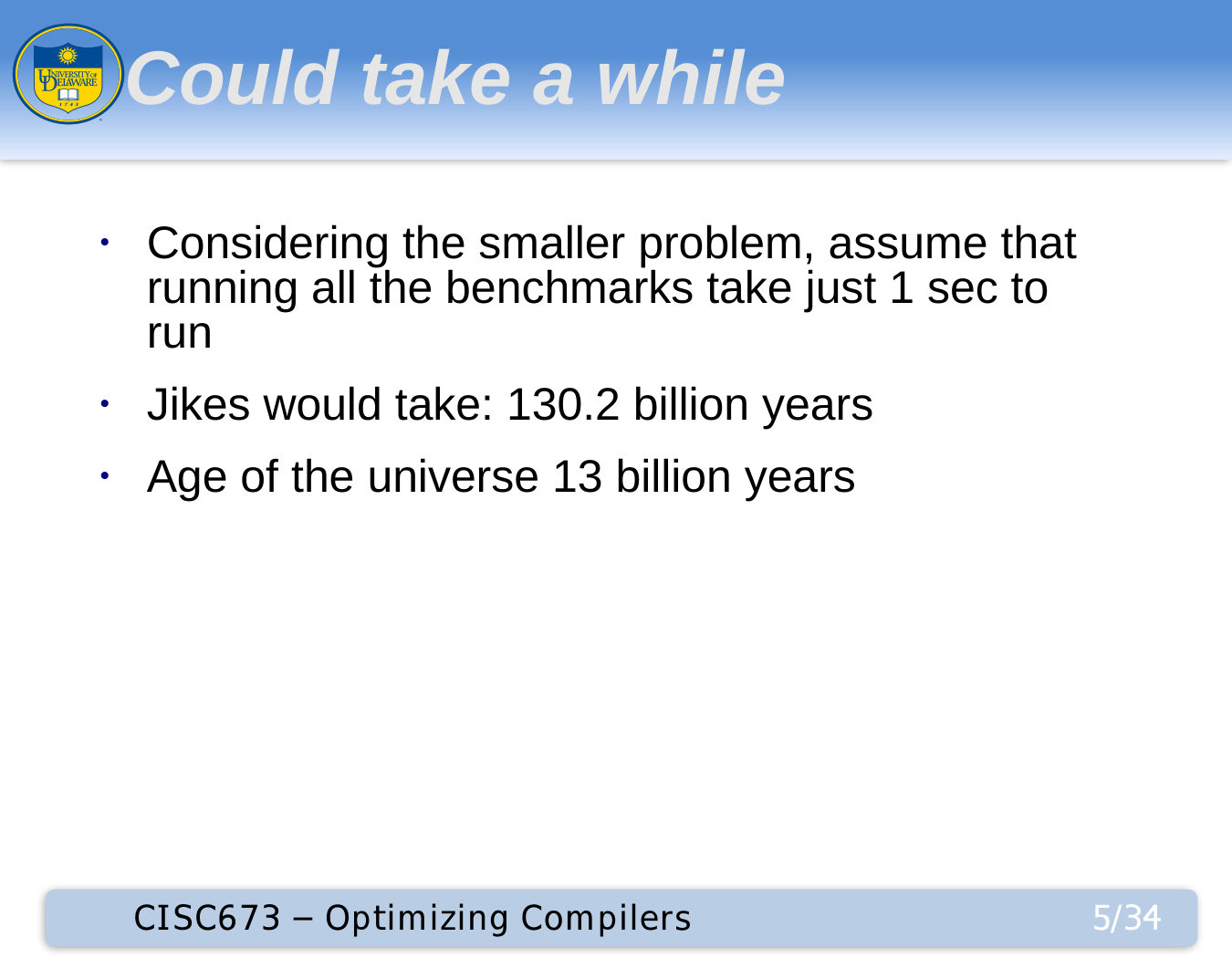

# Could take a while
Considering the smaller problem, assume that running all the benchmarks take just 1 sec to run
Jikes would take: 130.2 billion years
Age of the universe 13 billion years